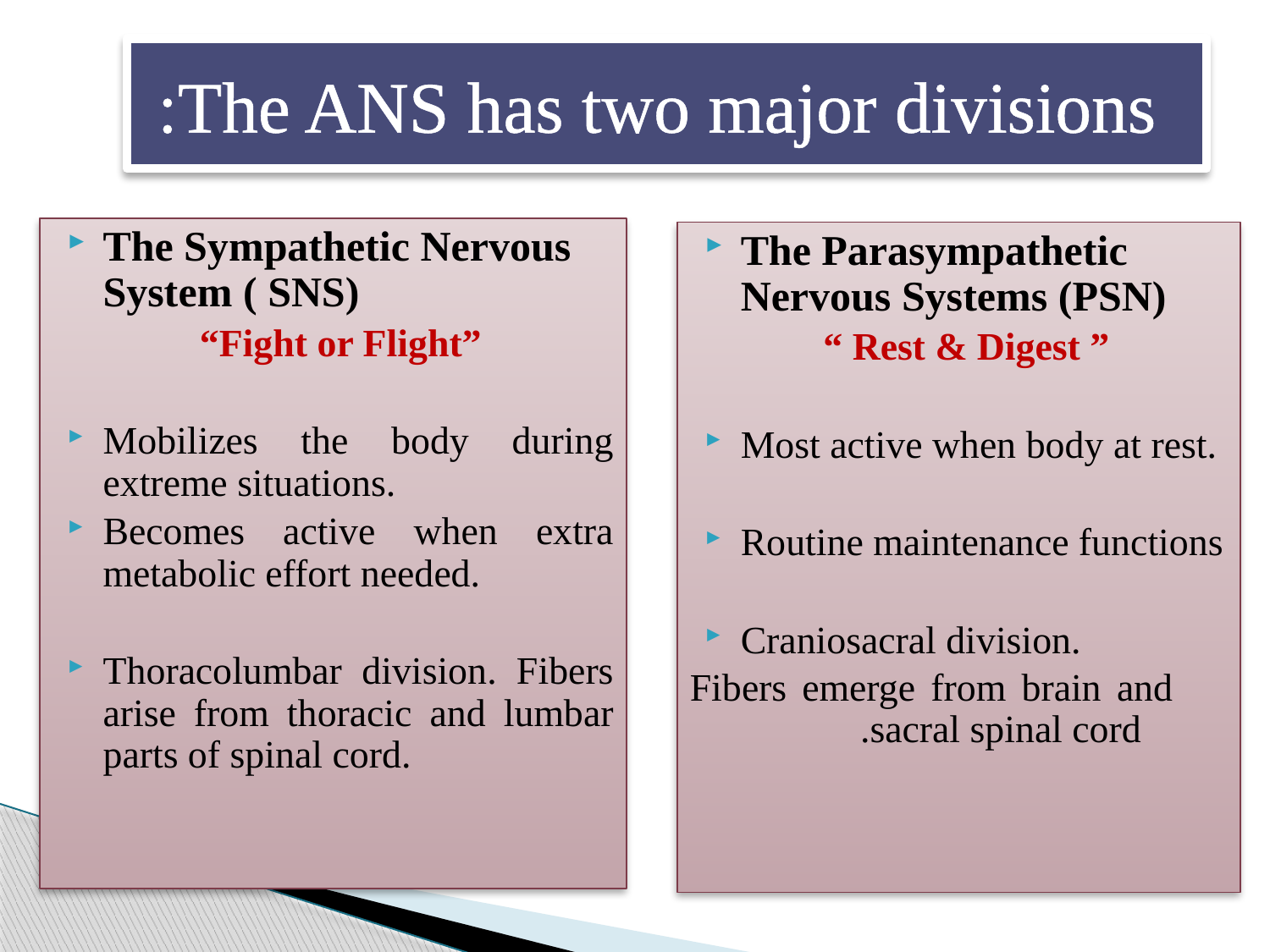

# The ANS has two major divisions:
The Sympathetic Nervous System ( SNS)
“Fight or Flight”

Mobilizes the body during extreme situations.
Becomes active when extra metabolic effort needed.

Thoracolumbar division. Fibers arise from thoracic and lumbar parts of spinal cord.

The Parasympathetic Nervous Systems (PSN)
“ Rest & Digest ”

Most active when body at rest.

Routine maintenance functions

Craniosacral division.
Fibers emerge from brain and sacral spinal cord.